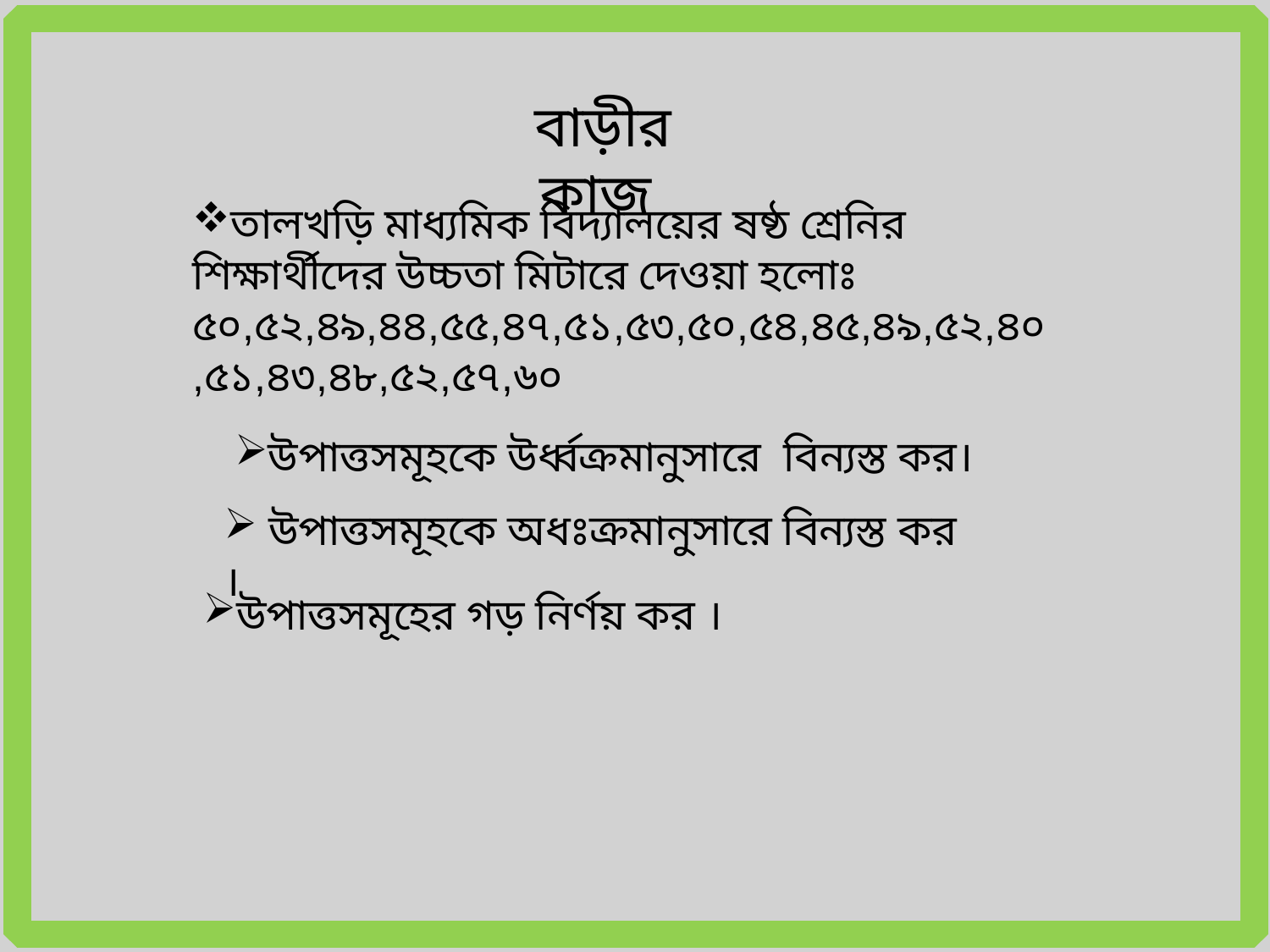

বাড়ীর কাজ
তালখড়ি মাধ্যমিক বিদ্যালয়ের ষষ্ঠ শ্রেনির শিক্ষার্থীদের উচ্চতা মিটারে দেওয়া হলোঃ ৫০,৫২,৪৯,৪৪,৫৫,৪৭,৫১,৫৩,৫০,৫৪,৪৫,৪৯,‌৫২,৪০,৫১,৪৩,৪৮,৫২,৫৭,৬০
উপাত্তসমূহকে উর্ধ্বক্রমানুসারে  বিন্যস্ত কর।
 উপাত্তসমূহকে অধঃক্রমানুসারে বিন্যস্ত কর ।
উপাত্তসমূহের গড় নির্ণয় কর ।